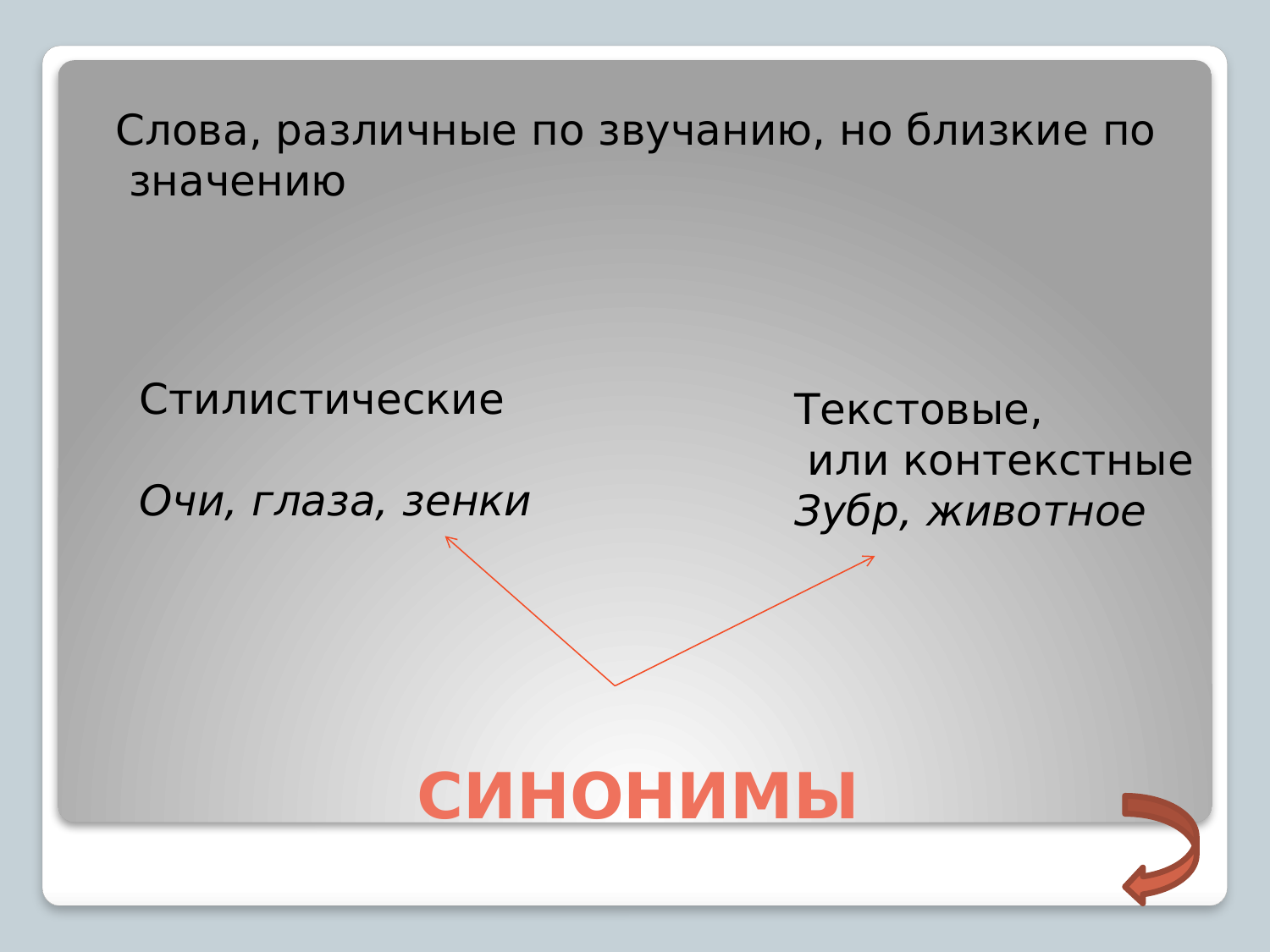

Слова, различные по звучанию, но близкие по
 значению
Стилистические

Очи, глаза, зенки
Текстовые,
 или контекстные
Зубр, животное
# СИНОНИМЫ